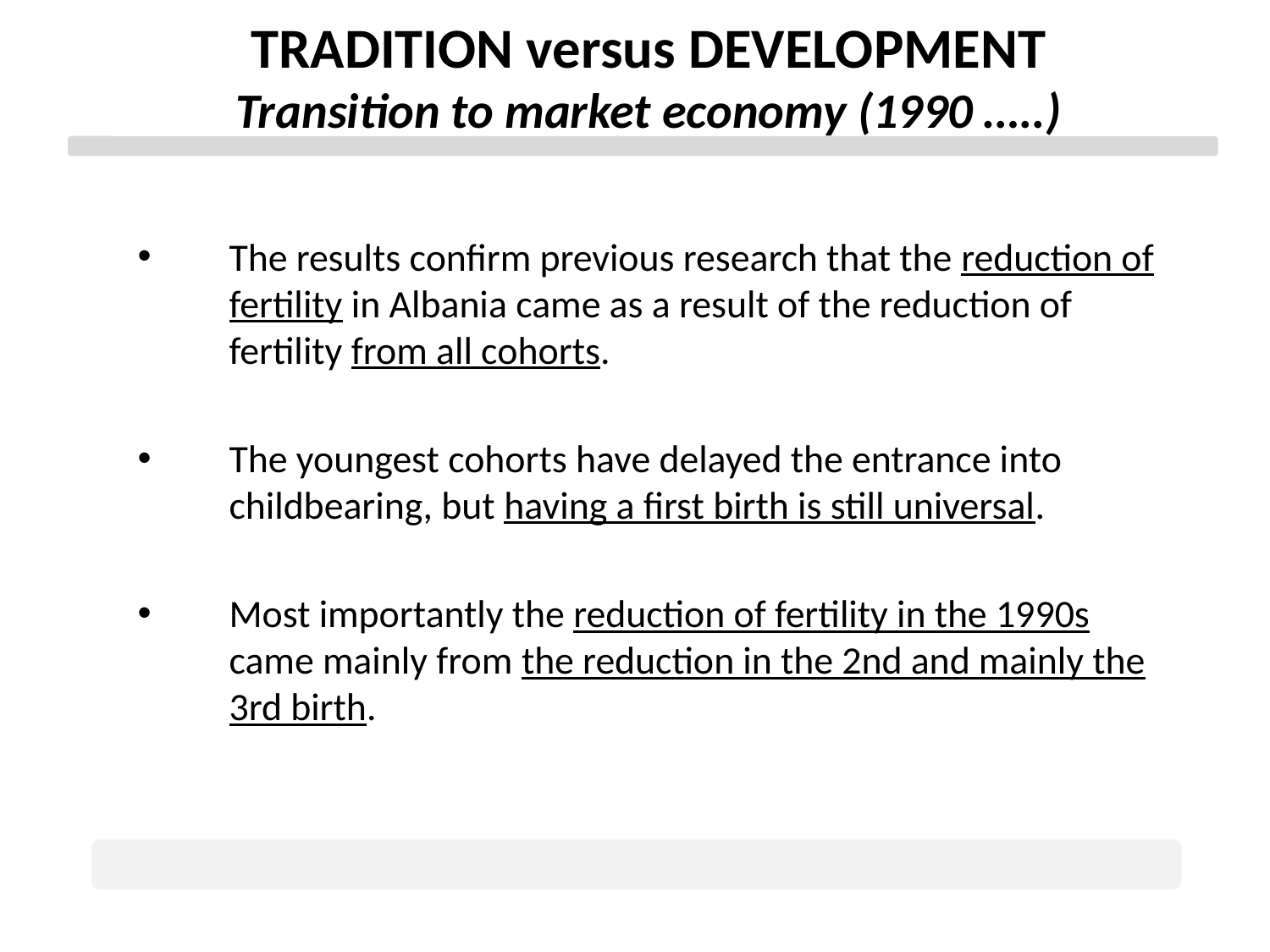

TRADITION versus DEVELOPMENT
Transition to market economy (1990 …..)

The results confirm previous research that the reduction of fertility in Albania came as a result of the reduction of fertility from all cohorts.

The youngest cohorts have delayed the entrance into childbearing, but having a first birth is still universal.

Most importantly the reduction of fertility in the 1990s came mainly from the reduction in the 2nd and mainly the 3rd birth.